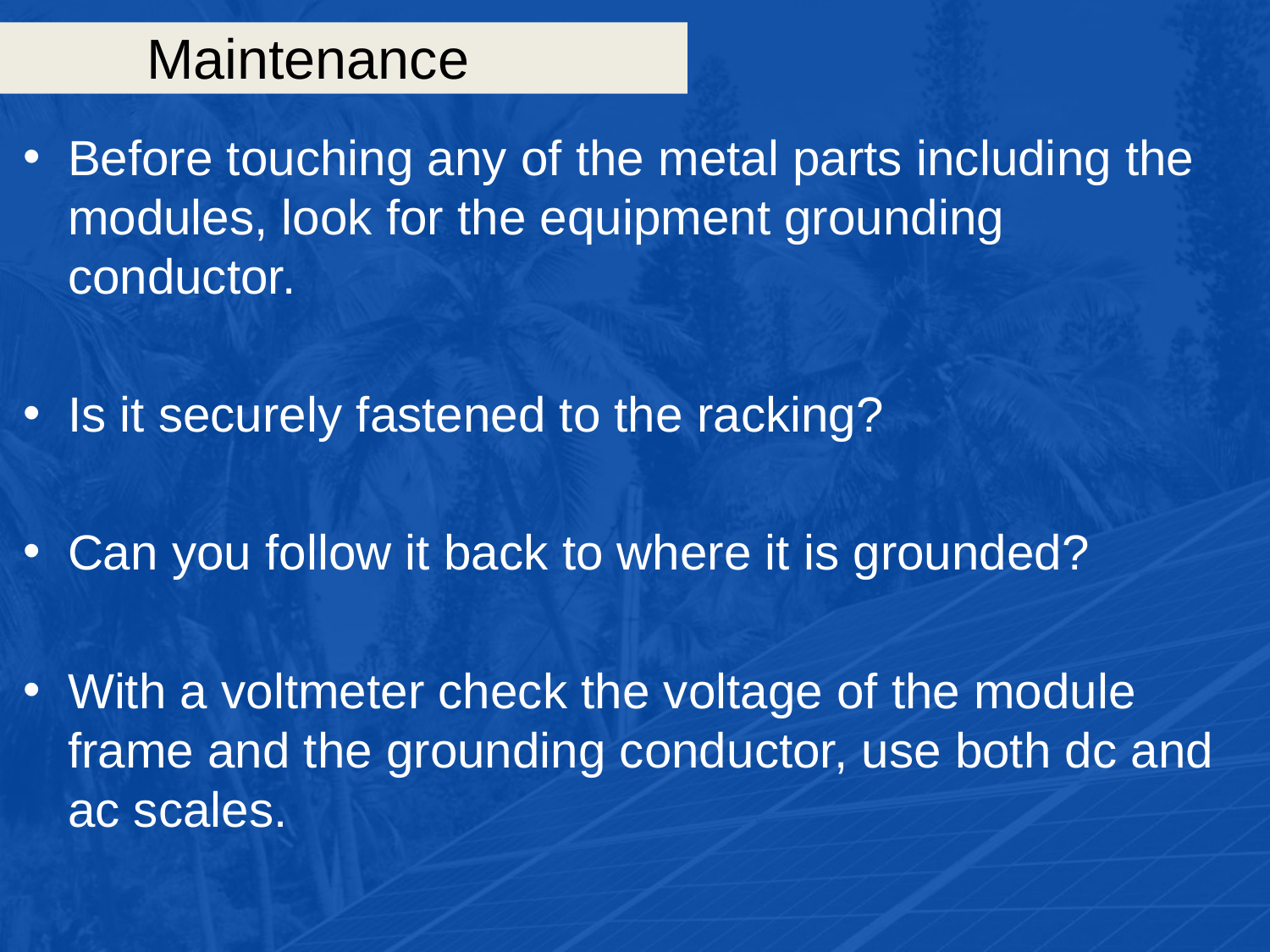

# Maintenance
Before touching any of the metal parts including the modules, look for the equipment grounding conductor.

Is it securely fastened to the racking?

Can you follow it back to where it is grounded?

With a voltmeter check the voltage of the module frame and the grounding conductor, use both dc and ac scales.